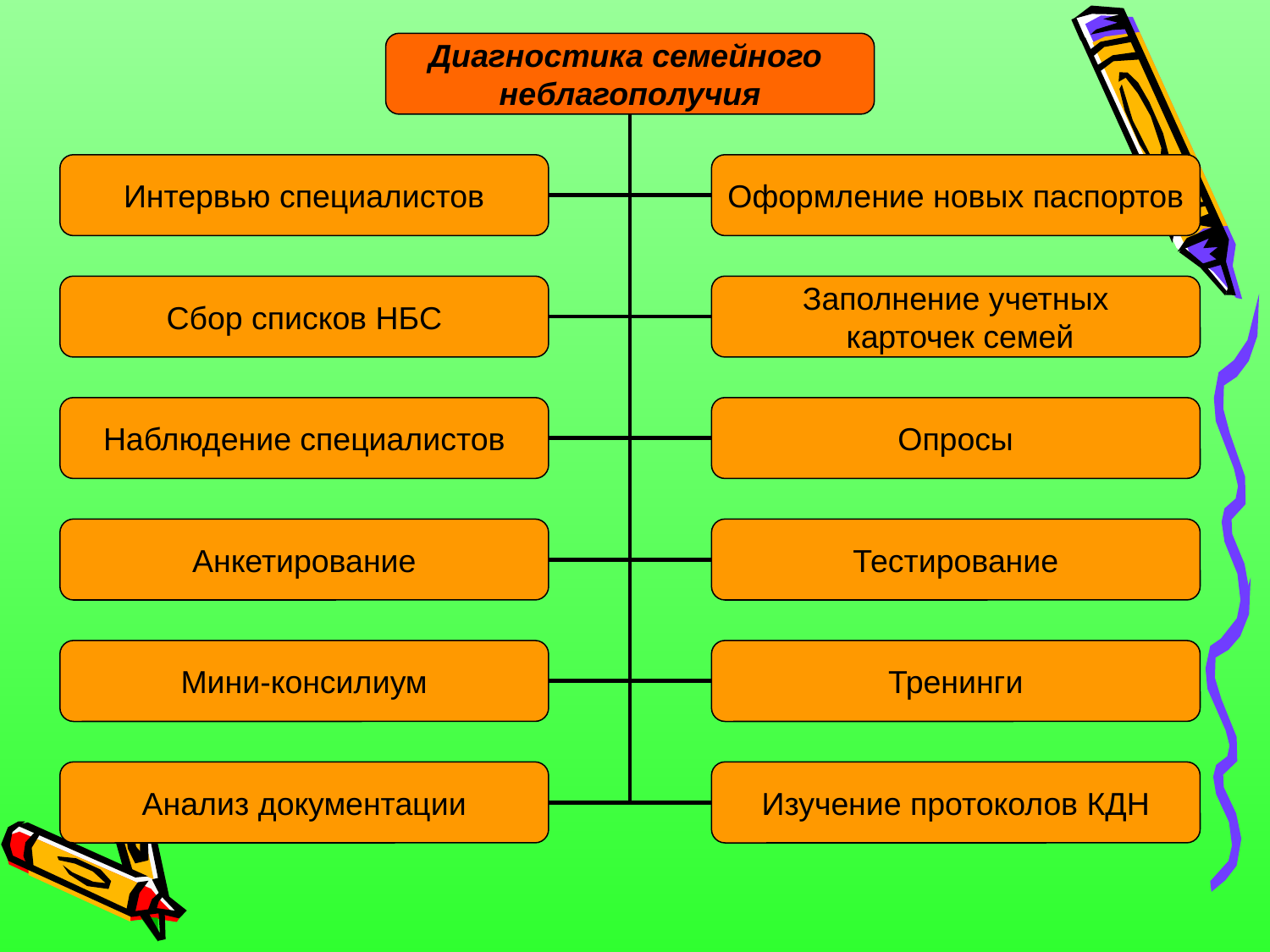

Диагностика семейного
неблагополучия
Интервью специалистов

Оформление новых паспортов

Сбор списков НБС
Заполнение учетных
 карточек семей
Наблюдение специалистов
Опросы

Анкетирование

Тестирование
Мини-консилиум
Тренинги
Анализ документации
Изучение протоколов КДН